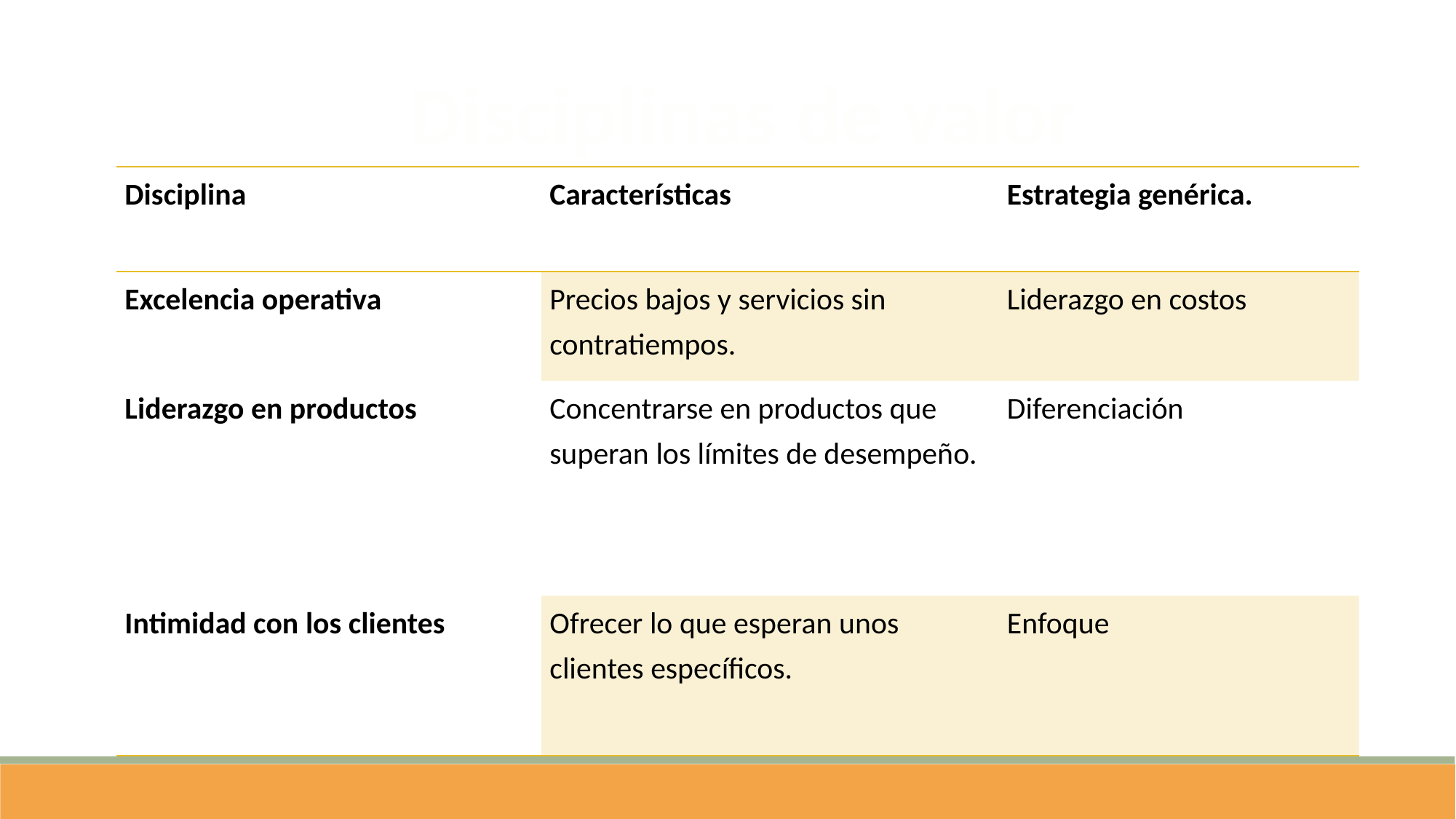

Disciplinas de valor
| Disciplina | Características | Estrategia genérica. |
| --- | --- | --- |
| Excelencia operativa | Precios bajos y servicios sin contratiempos. | Liderazgo en costos |
| Liderazgo en productos | Concentrarse en productos que superan los límites de desempeño. | Diferenciación |
| Intimidad con los clientes | Ofrecer lo que esperan unos clientes específicos. | Enfoque |